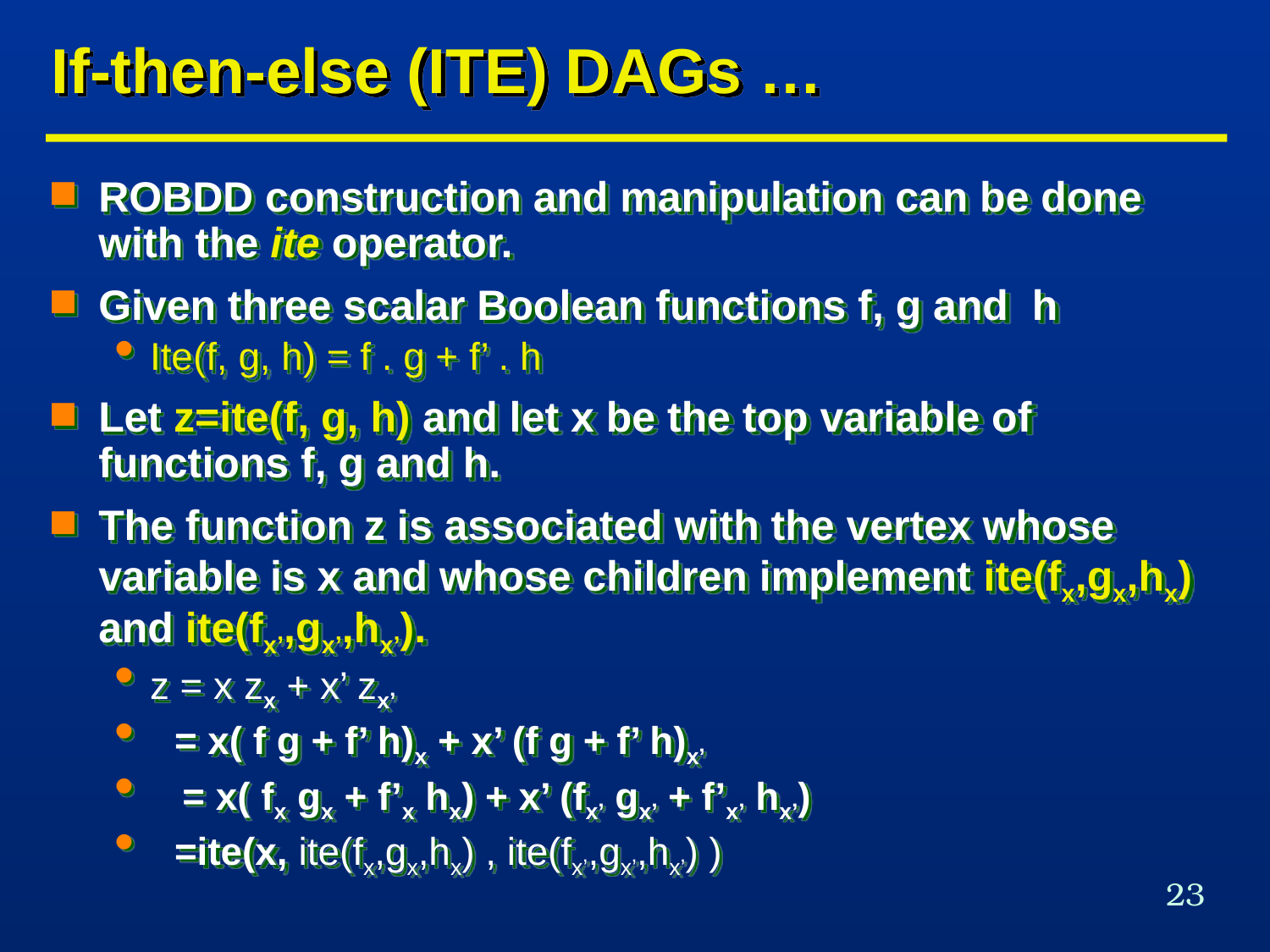

# If-then-else (ITE) DAGs …
ROBDD construction and manipulation can be done with the ite operator.
Given three scalar Boolean functions f, g and  h
Ite(f, g, h) = f . g + f’ . h
Let z=ite(f, g, h) and let x be the top variable of functions f, g and h.
The function z is associated with the vertex whose variable is x and whose children implement ite(fx,gx,hx) and ite(fx’,gx’,hx’).
z = x zx + x’ zx’
    = x( f g + f’ h)x + x’ (f g + f’ h)x’
   = x( fx gx + f’x hx) + x’ (fx’ gx’ + f’x’ hx’)
    =ite(x, ite(fx,gx,hx) , ite(fx’,gx’,hx’) )